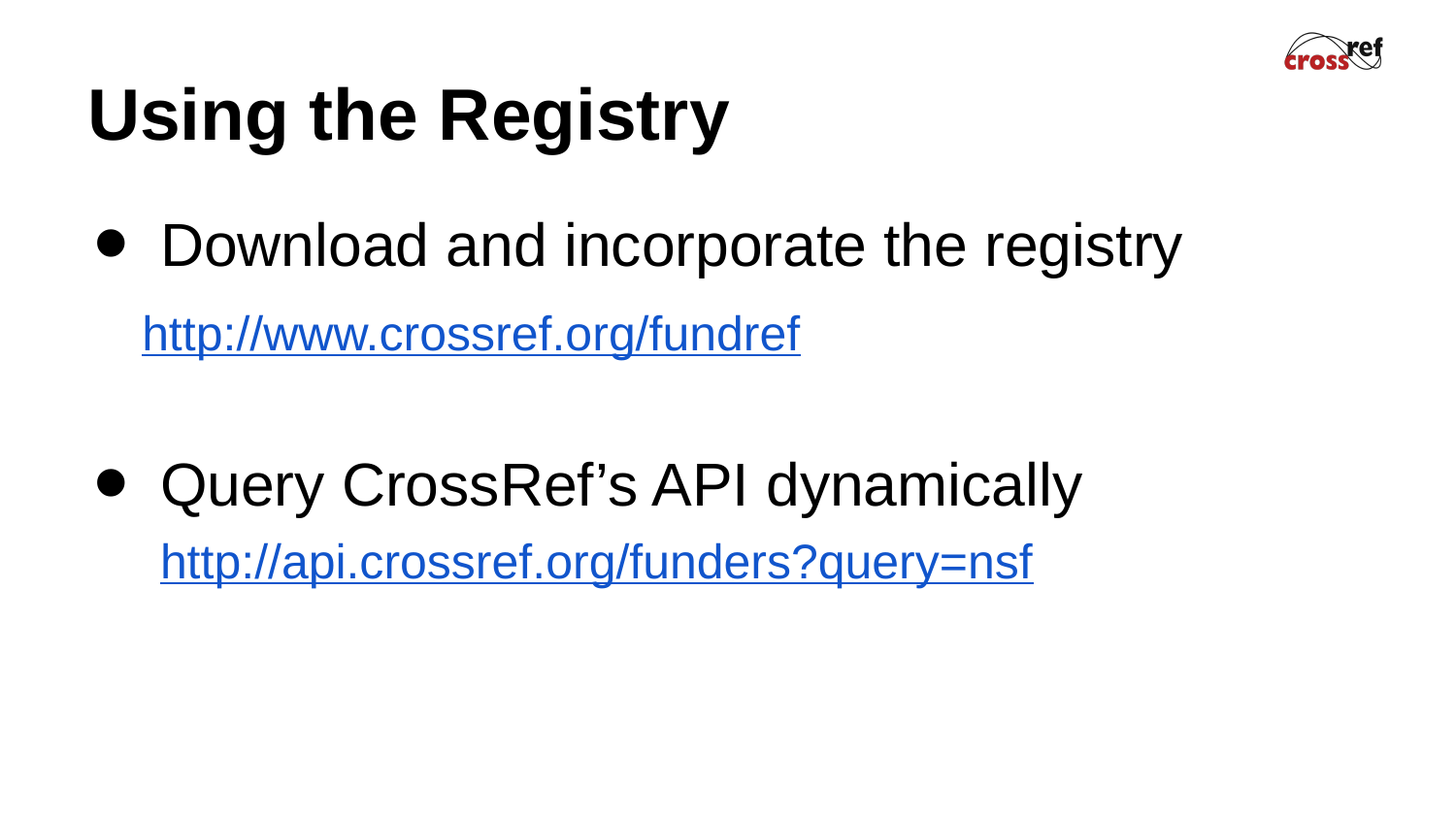

# Using the Registry
Download and incorporate the registry
	http://www.crossref.org/fundref

Query CrossRef’s API dynamically
http://api.crossref.org/funders?query=nsf